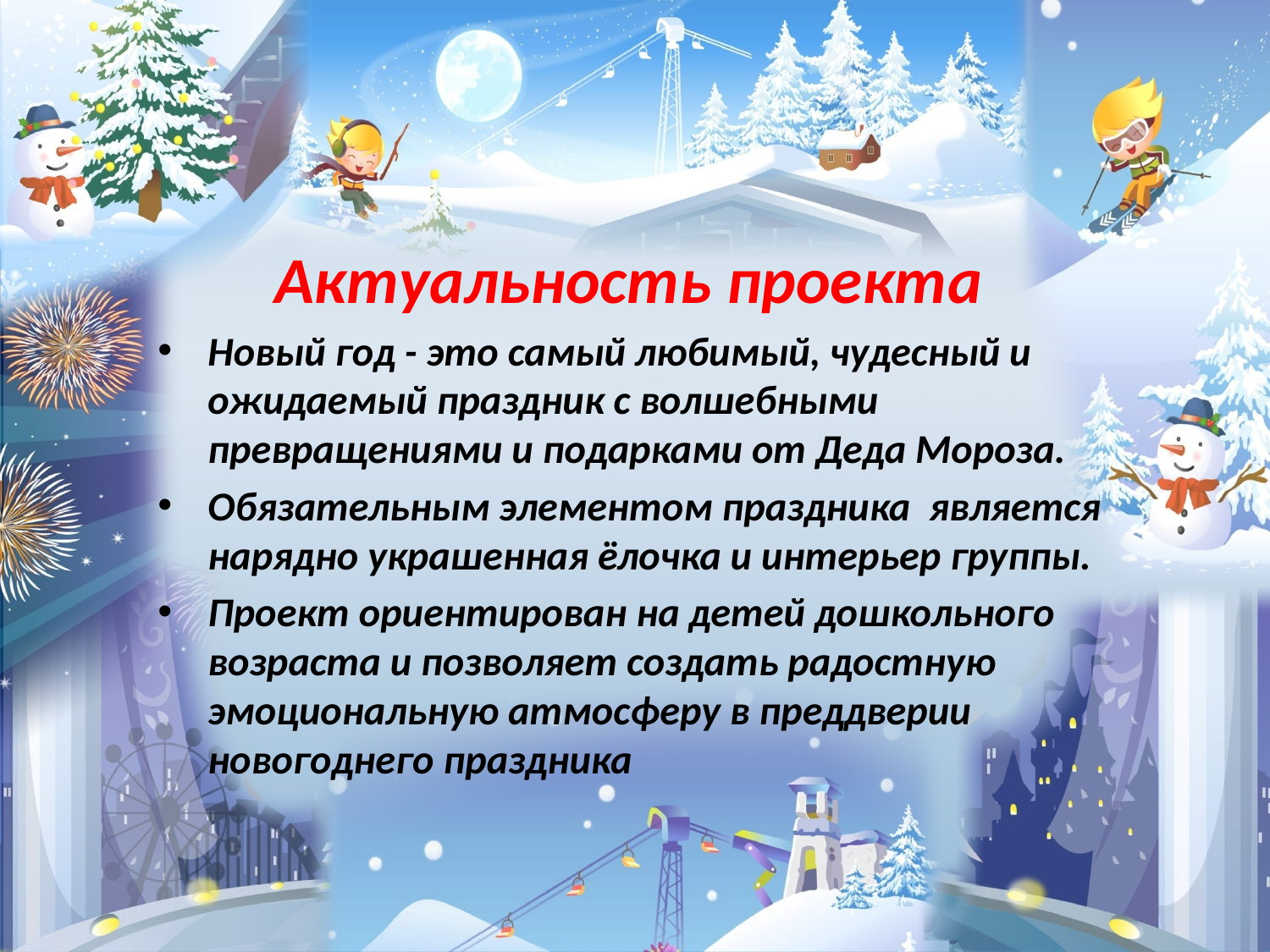

Актуальность проекта
Новый год - это самый любимый, чудесный и ожидаемый праздник с волшебными превращениями и подарками от Деда Мороза.
Обязательным элементом праздника  является нарядно украшенная ёлочка и интерьер группы.
Проект ориентирован на детей дошкольного возраста и позволяет создать радостную эмоциональную атмосферу в преддверии новогоднего праздника